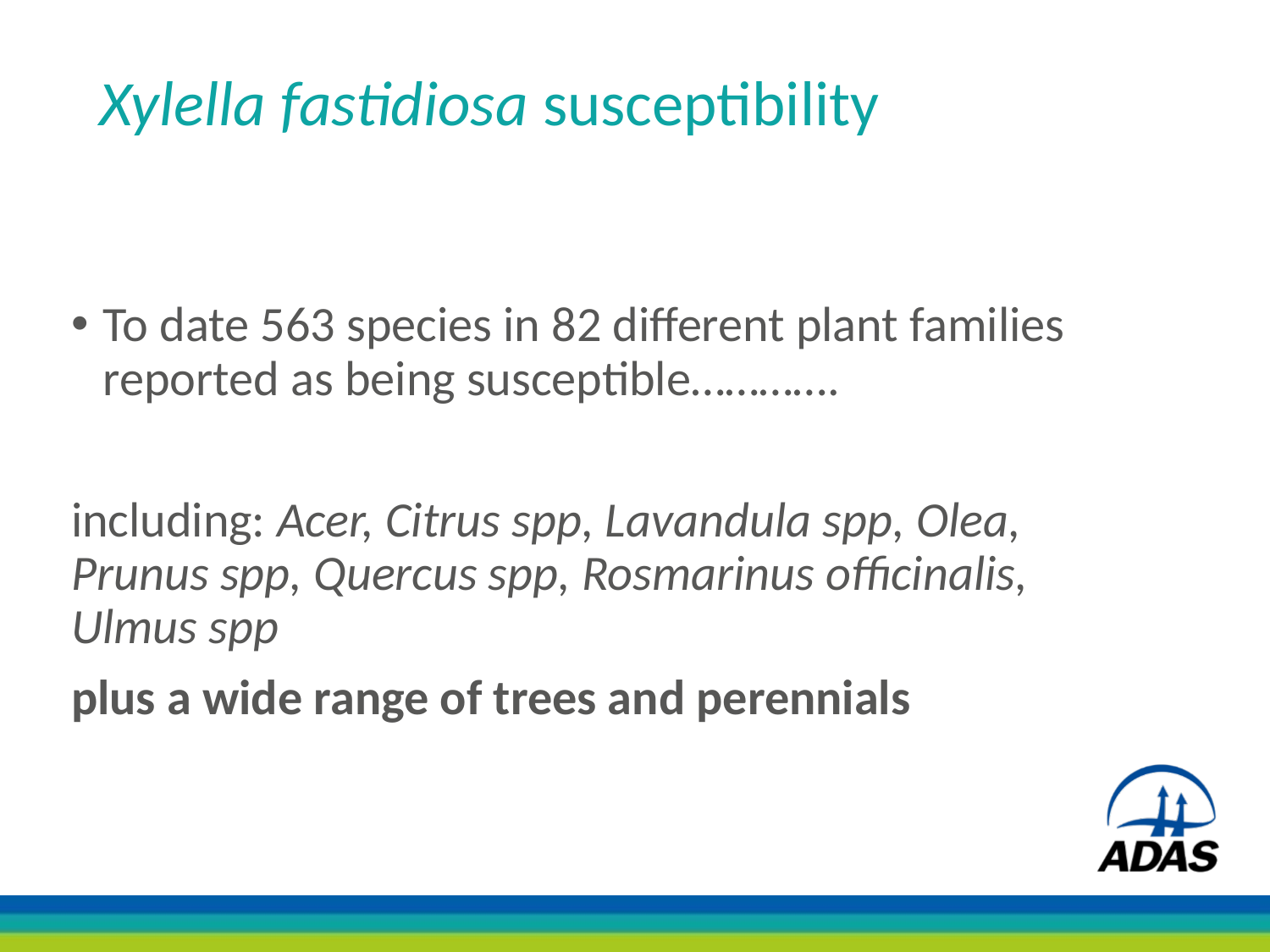

# Xylella fastidiosa susceptibility

To date 563 species in 82 different plant families reported as being susceptible………….

including: Acer, Citrus spp, Lavandula spp, Olea, Prunus spp, Quercus spp, Rosmarinus officinalis, Ulmus spp
plus a wide range of trees and perennials